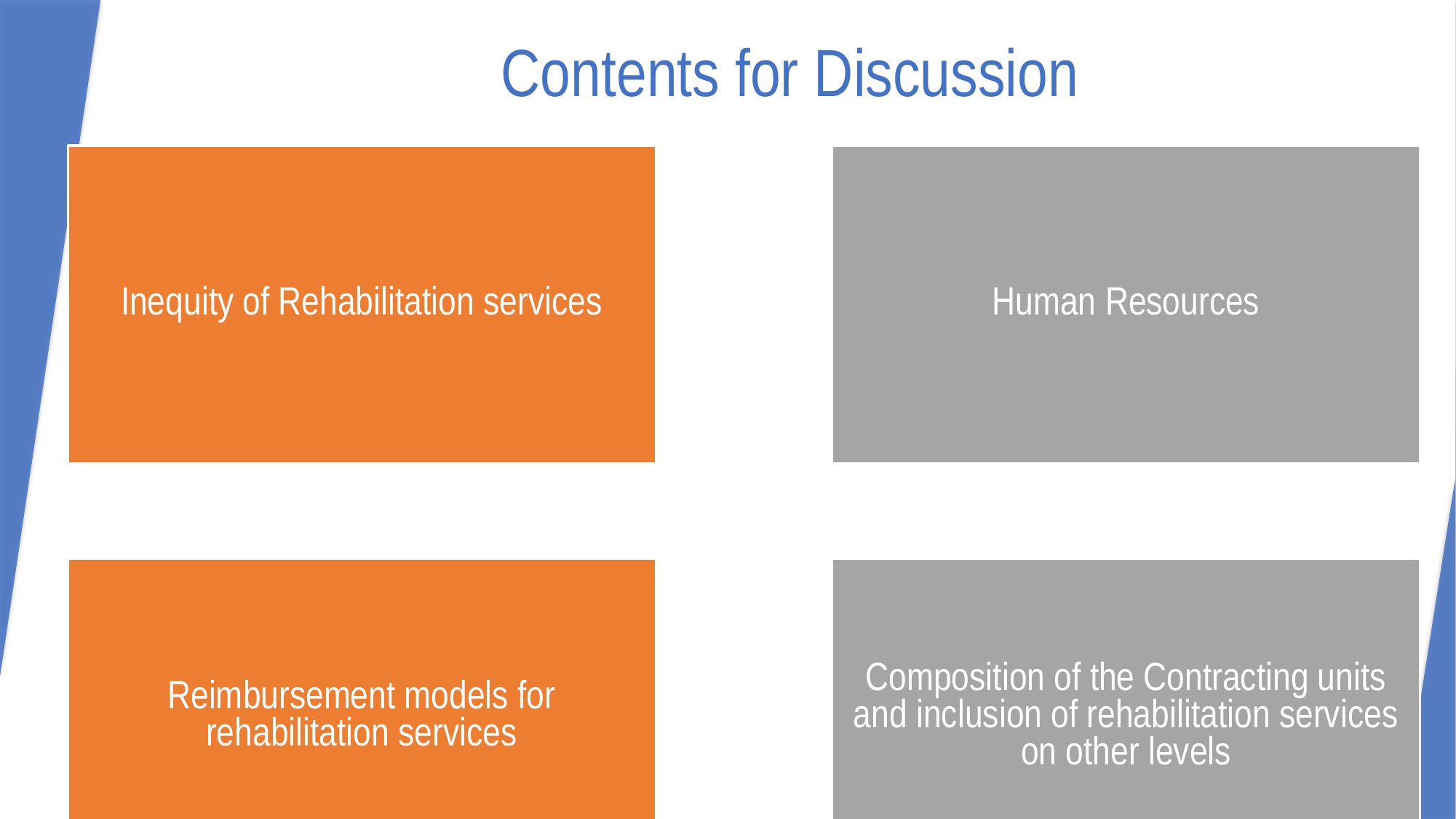

# Contents for Discussion
Inequity of Rehabilitation services
Human Resources
Reimbursement models for rehabilitation services
Composition of the Contracting units and inclusion of rehabilitation services on other levels